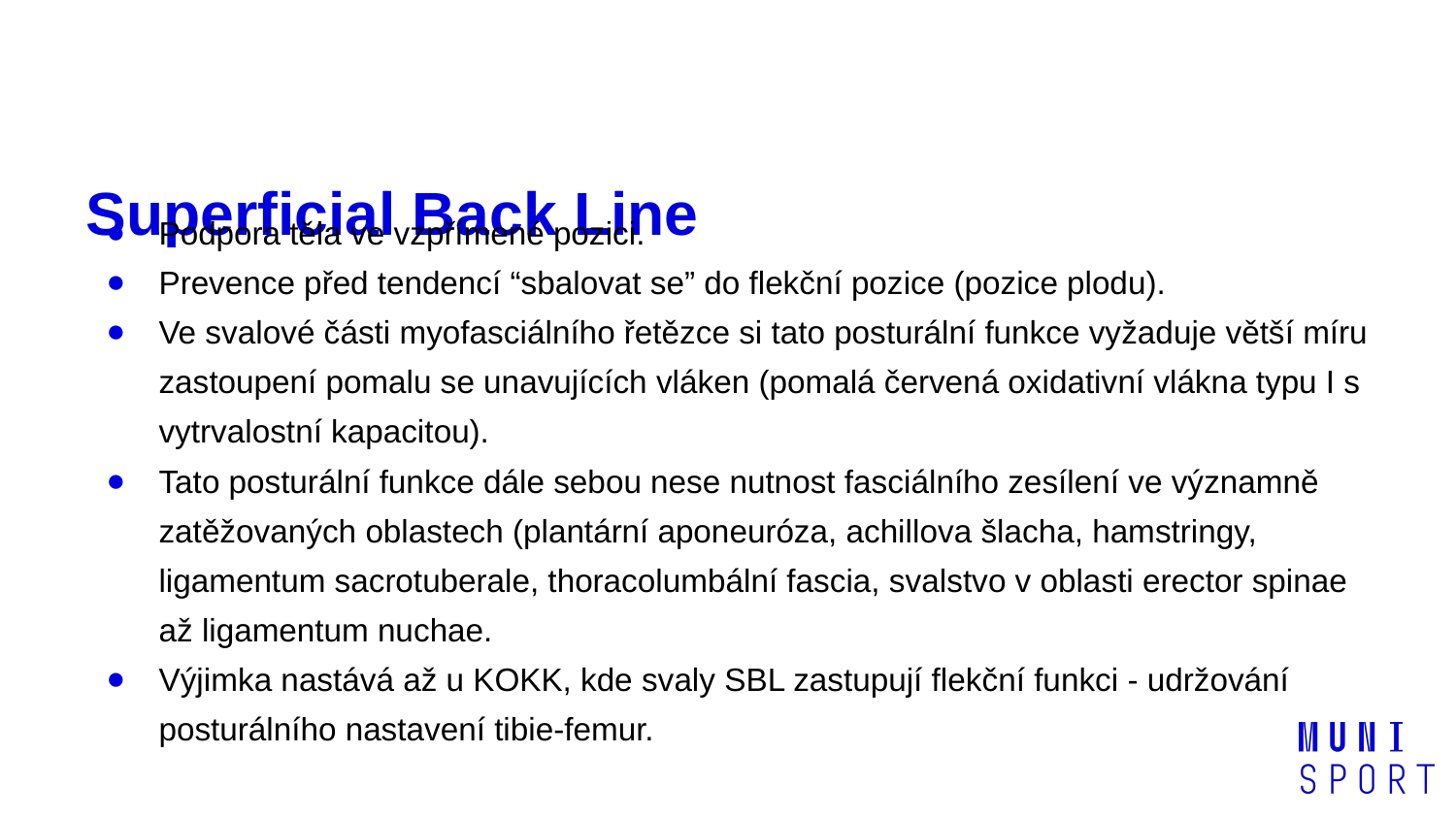

# Superficial Back Line
Podpora těla ve vzpřímené pozici.
Prevence před tendencí “sbalovat se” do flekční pozice (pozice plodu).
Ve svalové části myofasciálního řetězce si tato posturální funkce vyžaduje větší míru zastoupení pomalu se unavujících vláken (pomalá červená oxidativní vlákna typu I s vytrvalostní kapacitou).
Tato posturální funkce dále sebou nese nutnost fasciálního zesílení ve významně zatěžovaných oblastech (plantární aponeuróza, achillova šlacha, hamstringy, ligamentum sacrotuberale, thoracolumbální fascia, svalstvo v oblasti erector spinae až ligamentum nuchae.
Výjimka nastává až u KOKK, kde svaly SBL zastupují flekční funkci - udržování posturálního nastavení tibie-femur.